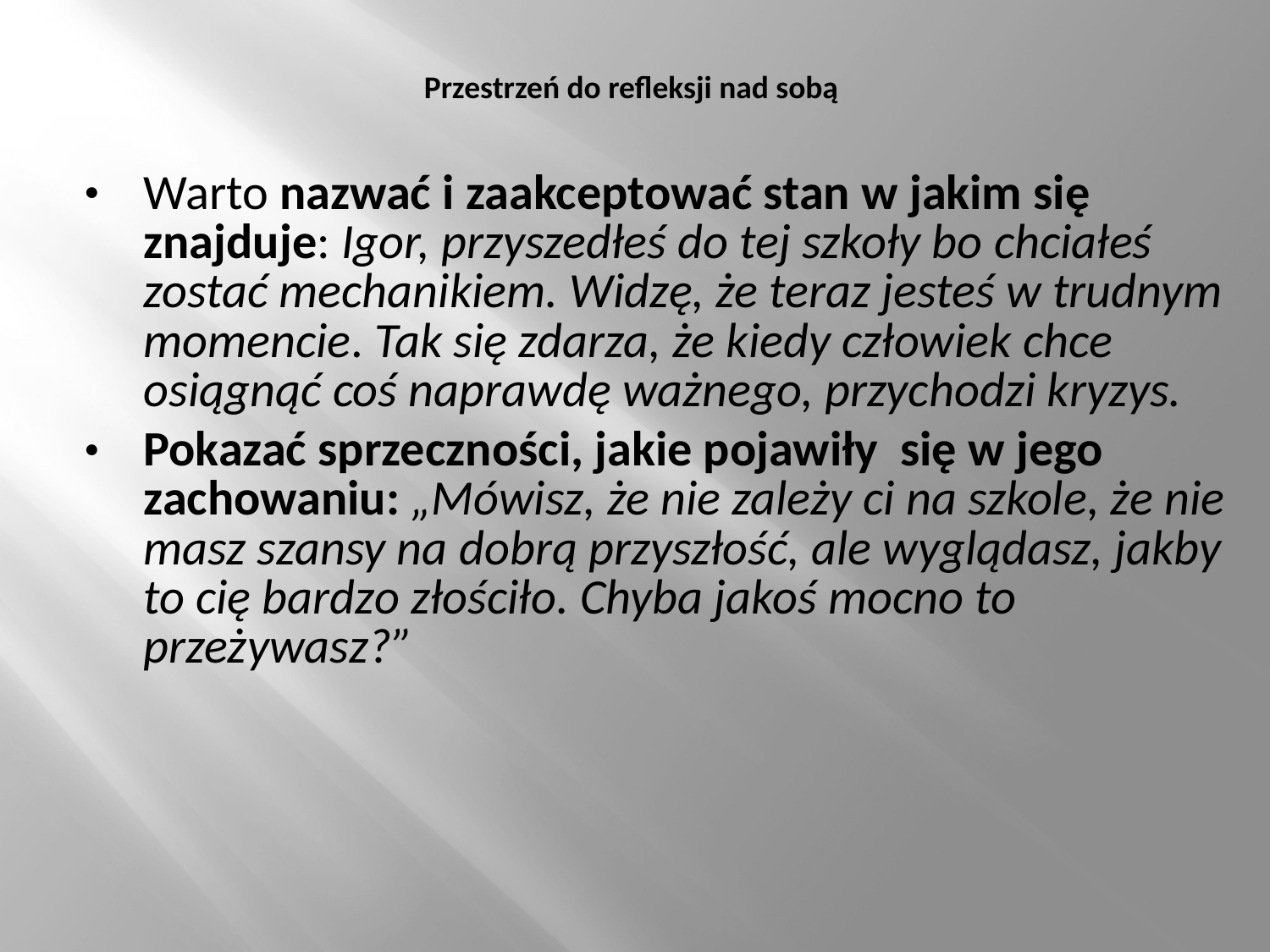

# Przestrzeń do refleksji nad sobą
Warto nazwać i zaakceptować stan w jakim się znajduje: Igor, przyszedłeś do tej szkoły bo chciałeś zostać mechanikiem. Widzę, że teraz jesteś w trudnym momencie. Tak się zdarza, że kiedy człowiek chce osiągnąć coś naprawdę ważnego, przychodzi kryzys.
Pokazać sprzeczności, jakie pojawiły  się w jego zachowaniu: „Mówisz, że nie zależy ci na szkole, że nie masz szansy na dobrą przyszłość, ale wyglądasz, jakby to cię bardzo złościło. Chyba jakoś mocno to przeżywasz?”